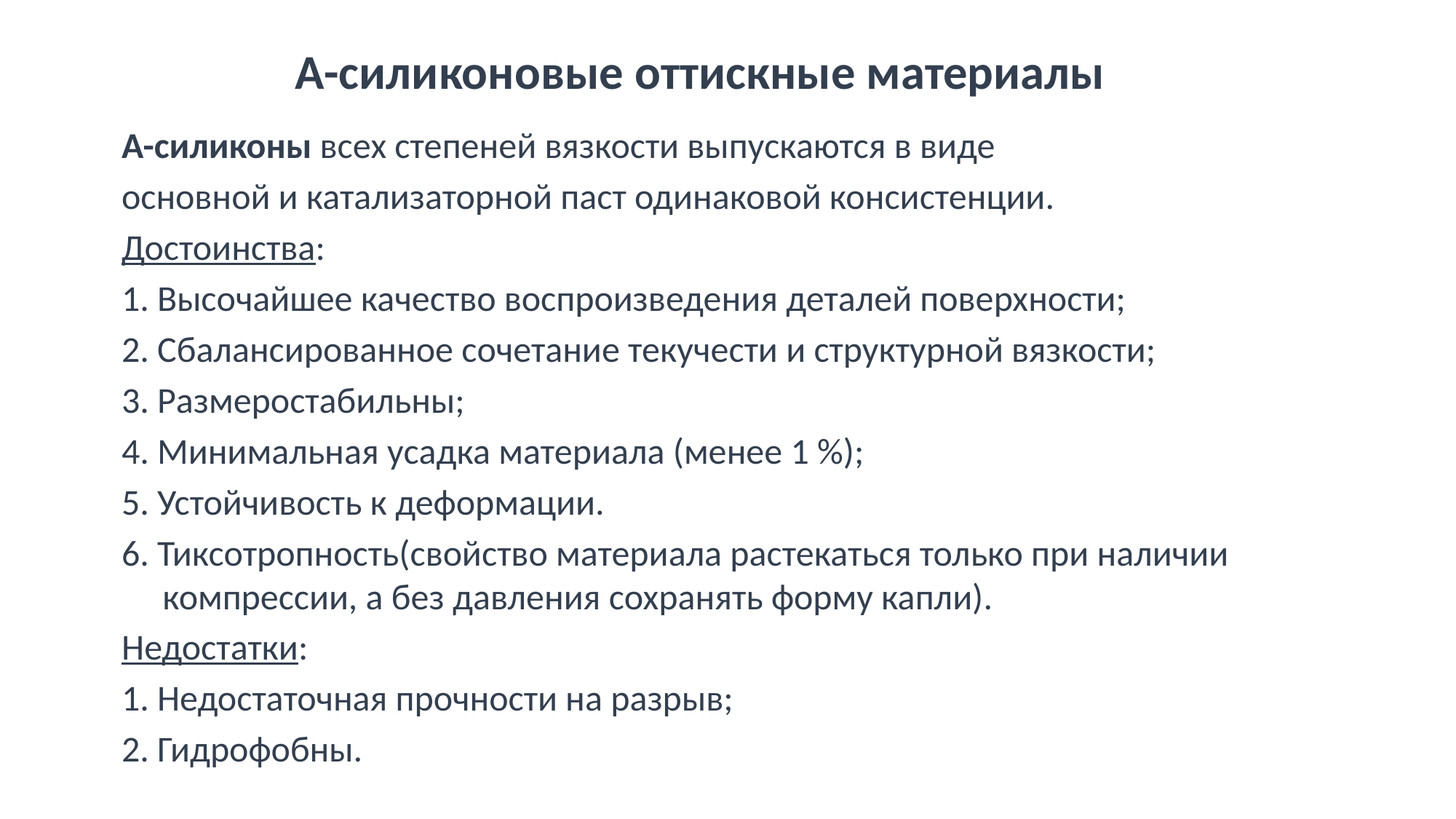

А-силиконовые оттискные материалы
А-силиконы всех степеней вязкости выпускаются в виде
основной и катализаторной паст одинаковой консистенции.
Достоинства:
1. Высочайшее качество воспроизведения деталей поверхности;
2. Сбалансированное сочетание текучести и структурной вязкости;
3. Размеростабильны;
4. Минимальная усадка материала (менее 1 %);
5. Устойчивость к деформации.
6. Тиксотропность(свойство материала растекаться только при наличии компрессии, а без давления сохранять форму капли).
Недостатки:
1. Недостаточная прочности на разрыв;
2. Гидрофобны.